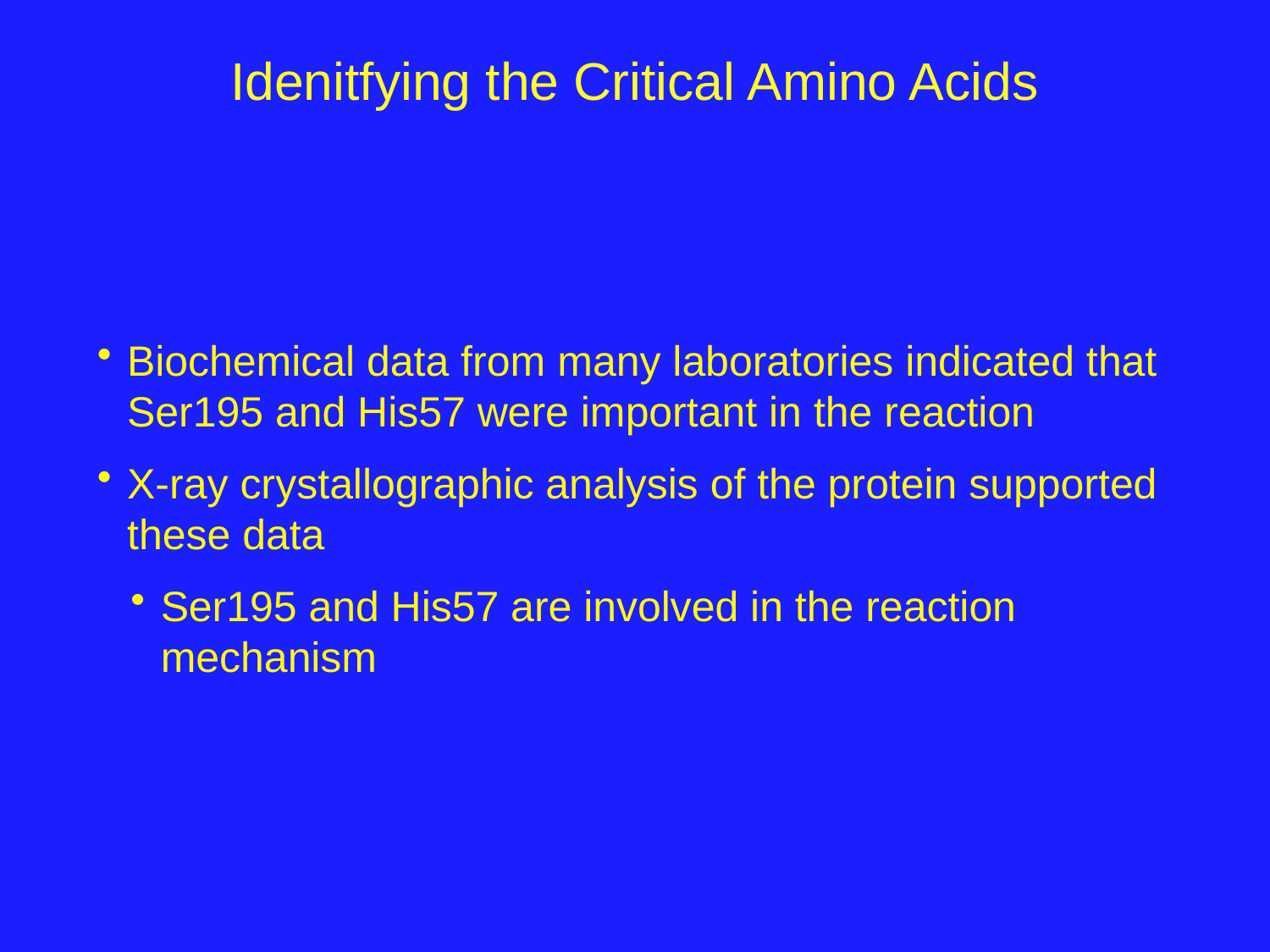

# Idenitfying the Critical Amino Acids
Biochemical data from many laboratories indicated that Ser195 and His57 were important in the reaction
X-ray crystallographic analysis of the protein supported these data
Ser195 and His57 are involved in the reaction mechanism